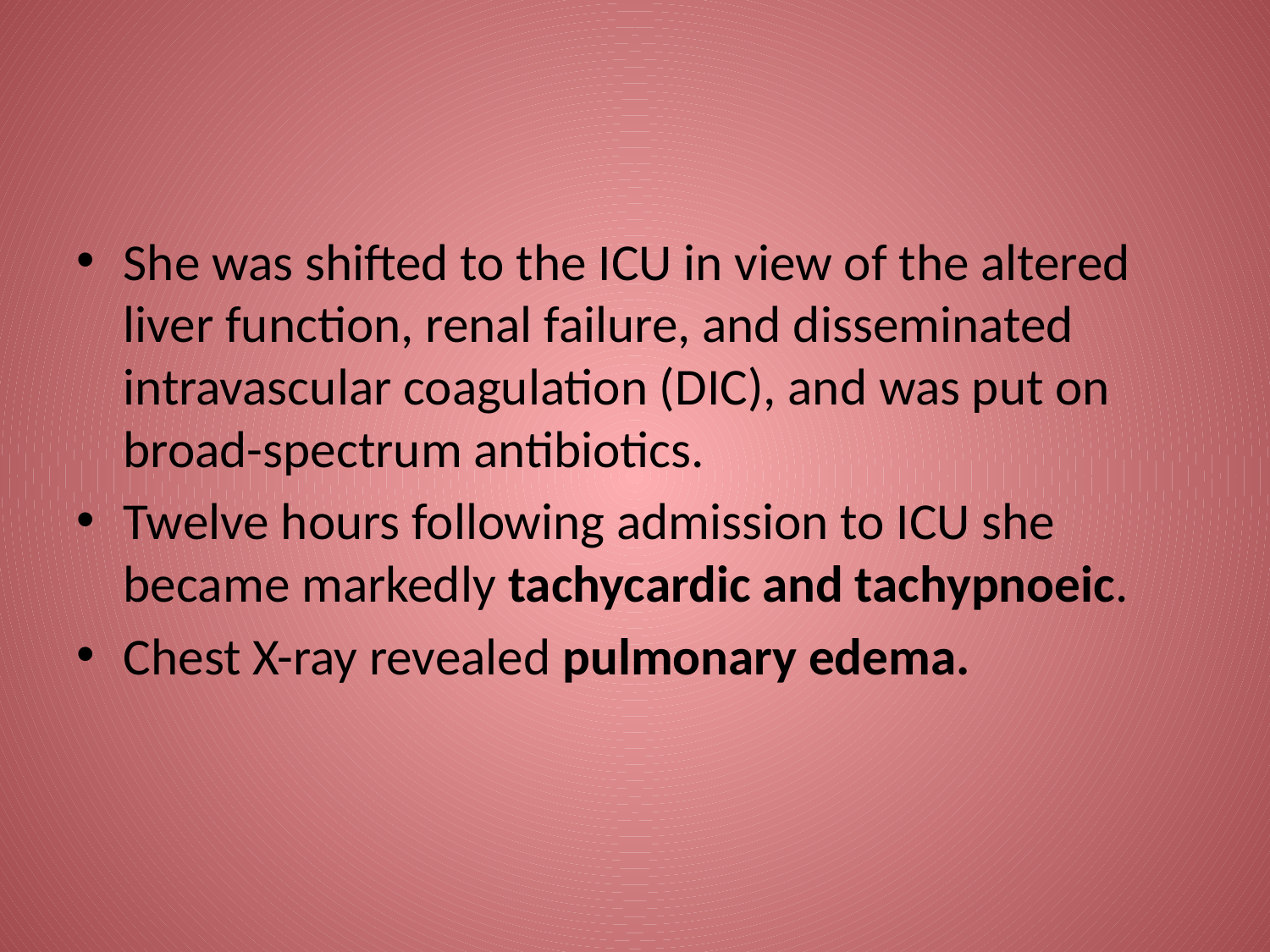

#
She was shifted to the ICU in view of the altered liver function, renal failure, and disseminated intravascular coagulation (DIC), and was put on broad-spectrum antibiotics.
Twelve hours following admission to ICU she became markedly tachycardic and tachypnoeic.
Chest X-ray revealed pulmonary edema.